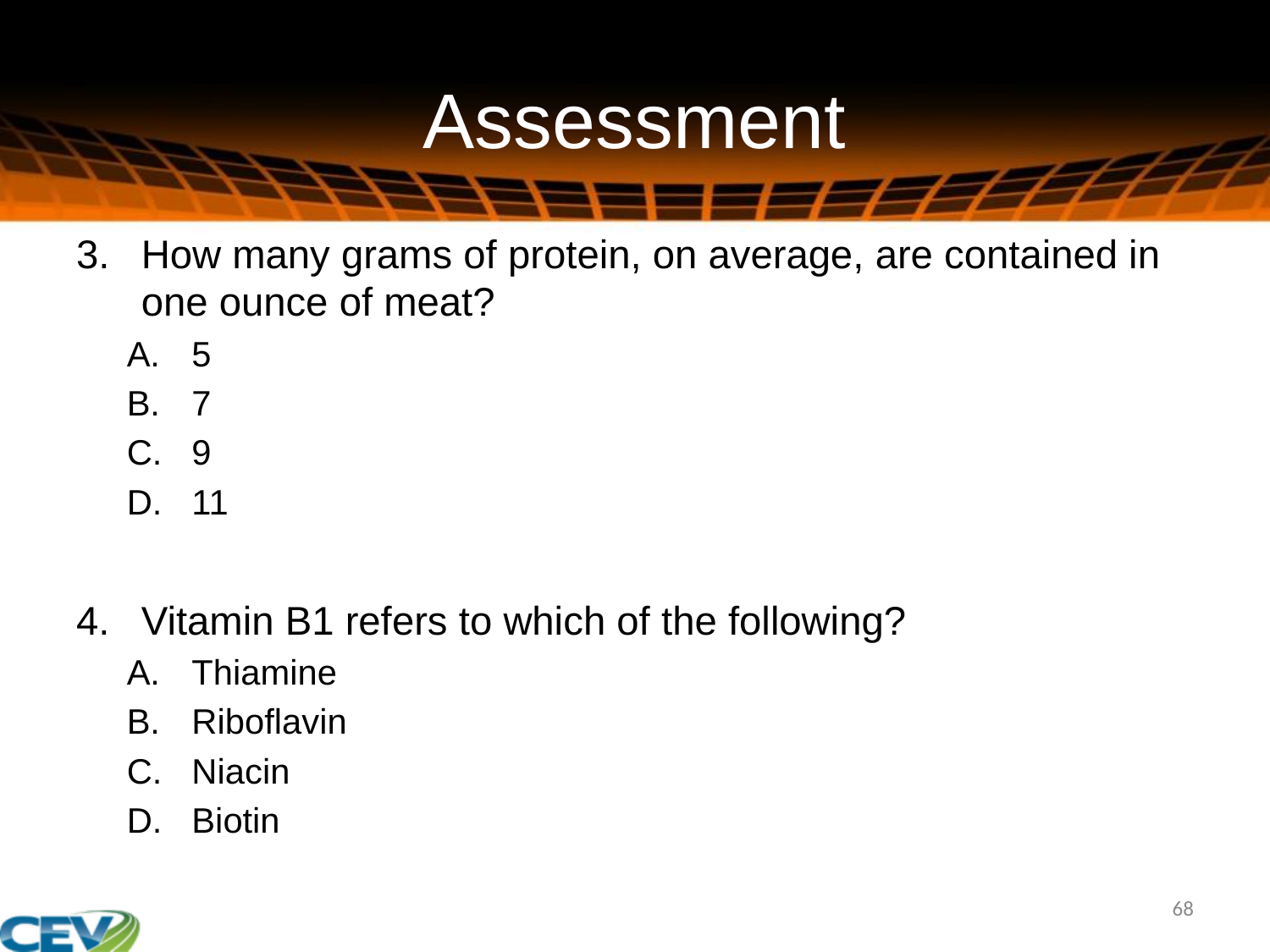

# Assessment
How many grams of protein, on average, are contained in one ounce of meat?
5
7
9
11

Vitamin B1 refers to which of the following?
Thiamine
Riboflavin
Niacin
Biotin
68